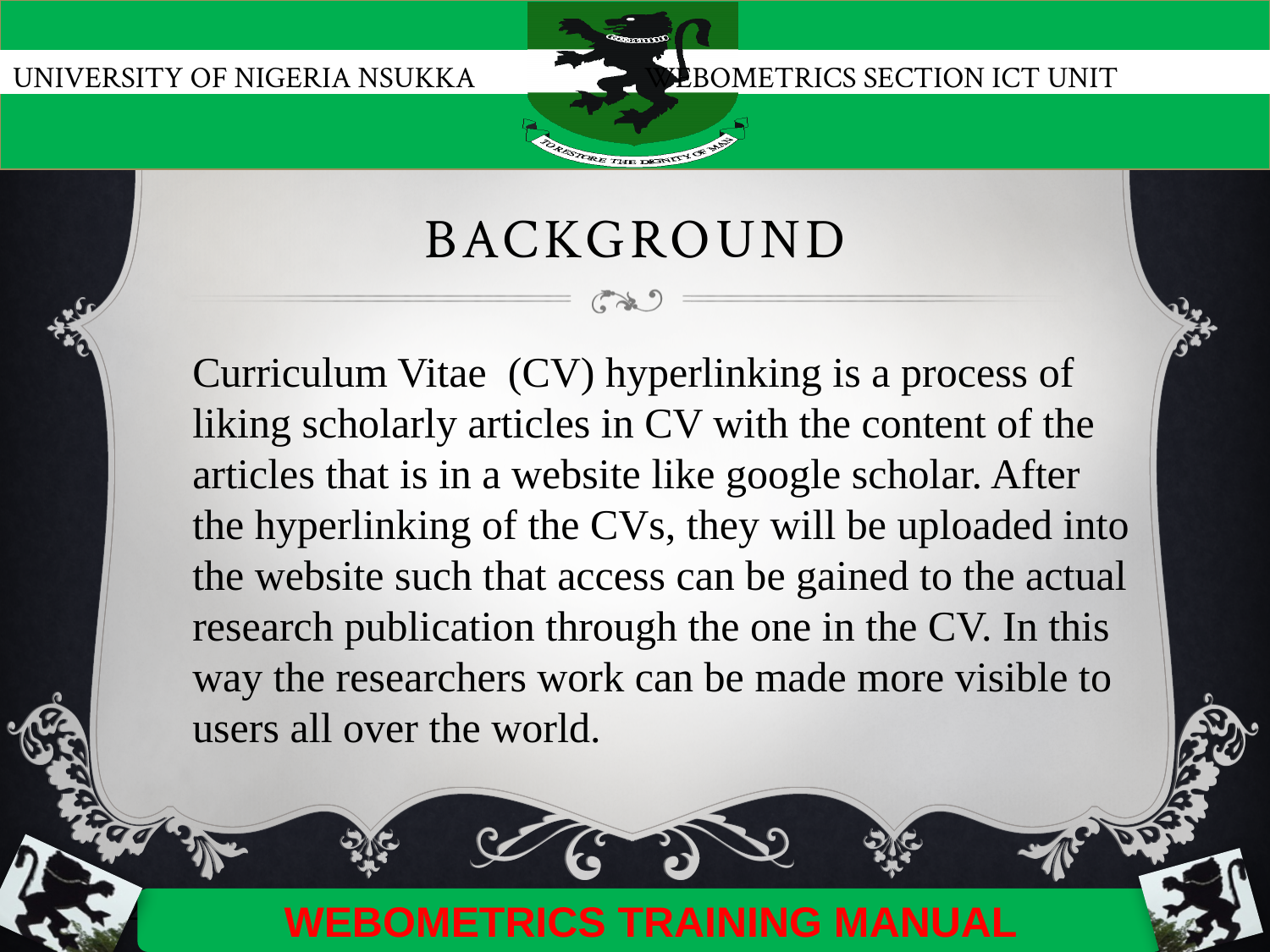

# BACKGROUND
Curriculum Vitae  (CV) hyperlinking is a process of liking scholarly articles in CV with the content of the articles that is in a website like google scholar. After the hyperlinking of the CVs, they will be uploaded into the website such that access can be gained to the actual research publication through the one in the CV. In this way the researchers work can be made more visible to users all over the world.